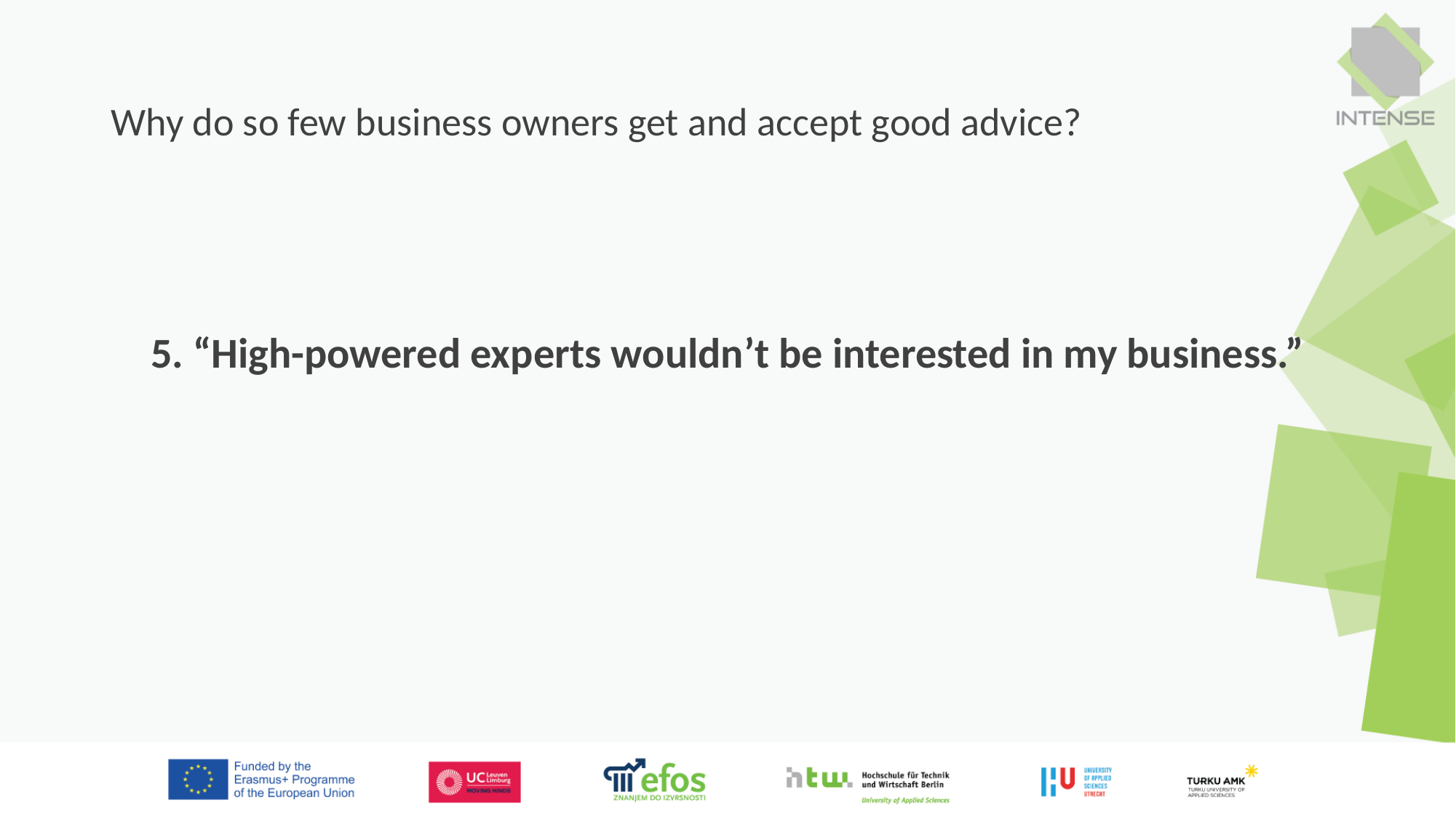

# Why do so few business owners get and accept good advice?
5. “High-powered experts wouldn’t be interested in my business.”